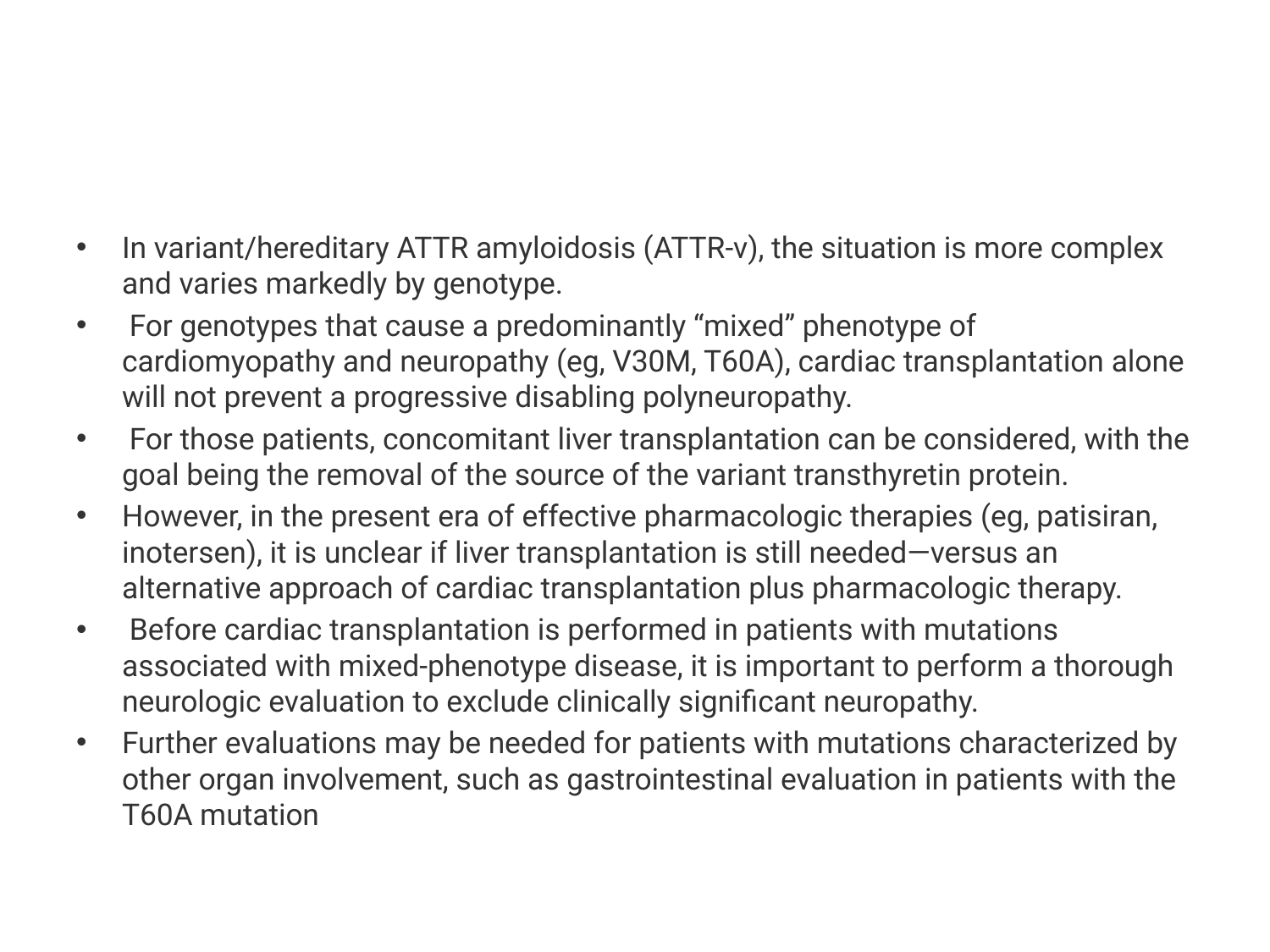

#
In variant/hereditary ATTR amyloidosis (ATTR-v), the situation is more complex and varies markedly by genotype.
 For genotypes that cause a predominantly “mixed” phenotype of cardiomyopathy and neuropathy (eg, V30M, T60A), cardiac transplantation alone will not prevent a progressive disabling polyneuropathy.
 For those patients, concomitant liver transplantation can be considered, with the goal being the removal of the source of the variant transthyretin protein.
However, in the present era of effective pharmacologic therapies (eg, patisiran, inotersen), it is unclear if liver transplantation is still needed—versus an alternative approach of cardiac transplantation plus pharmacologic therapy.
 Before cardiac transplantation is performed in patients with mutations associated with mixed-phenotype disease, it is important to perform a thorough neurologic evaluation to exclude clinically significant neuropathy.
Further evaluations may be needed for patients with mutations characterized by other organ involvement, such as gastrointestinal evaluation in patients with the T60A mutation